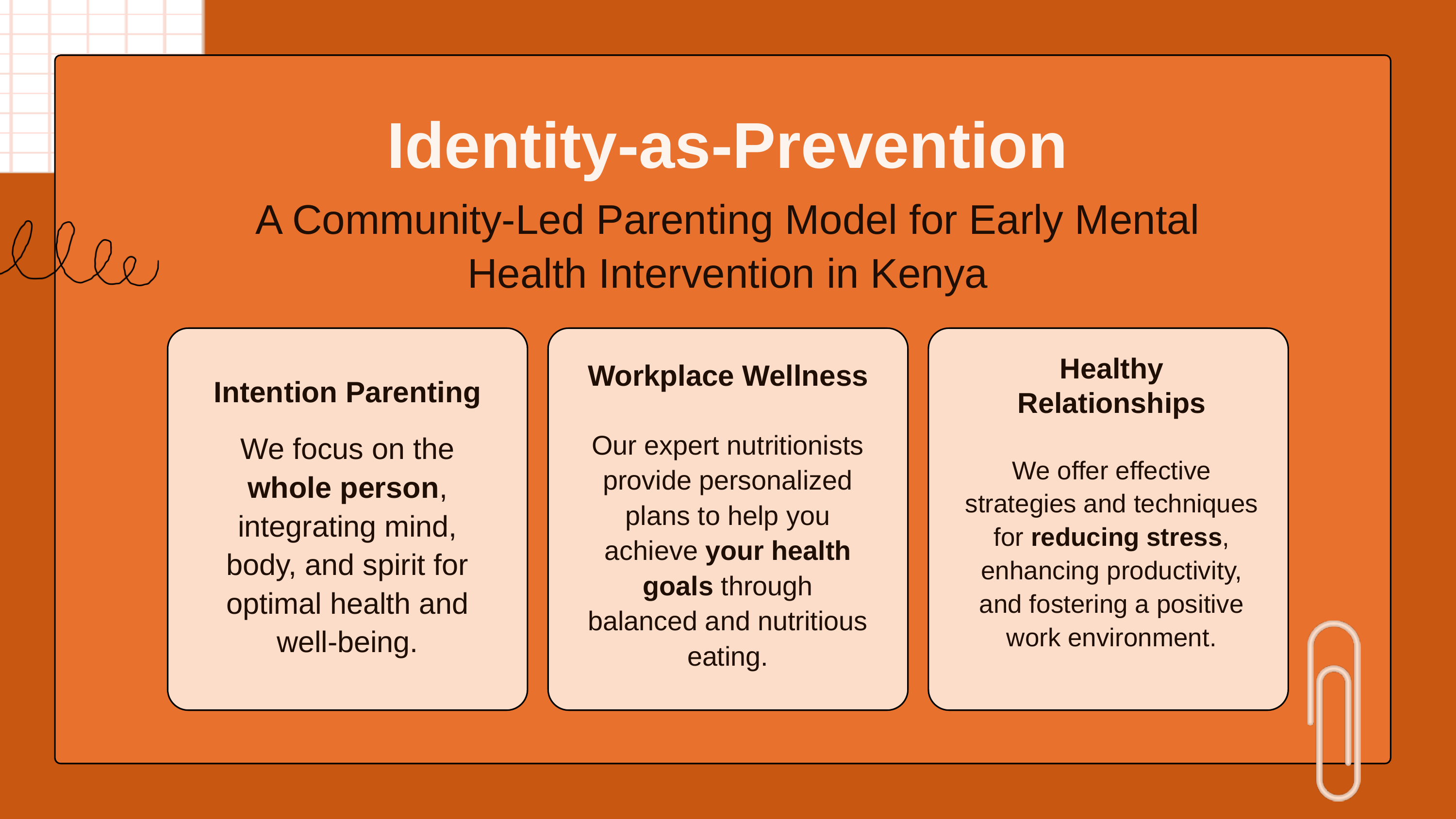

Identity-as-Prevention
A Community-Led Parenting Model for Early Mental Health Intervention in Kenya

Healthy Relationships
We offer effective strategies and techniques for reducing stress, enhancing productivity, and fostering a positive work environment.
Workplace Wellness
Our expert nutritionists provide personalized plans to help you achieve your health goals through balanced and nutritious eating.
Intention Parenting
We focus on the whole person, integrating mind, body, and spirit for optimal health and well-being.